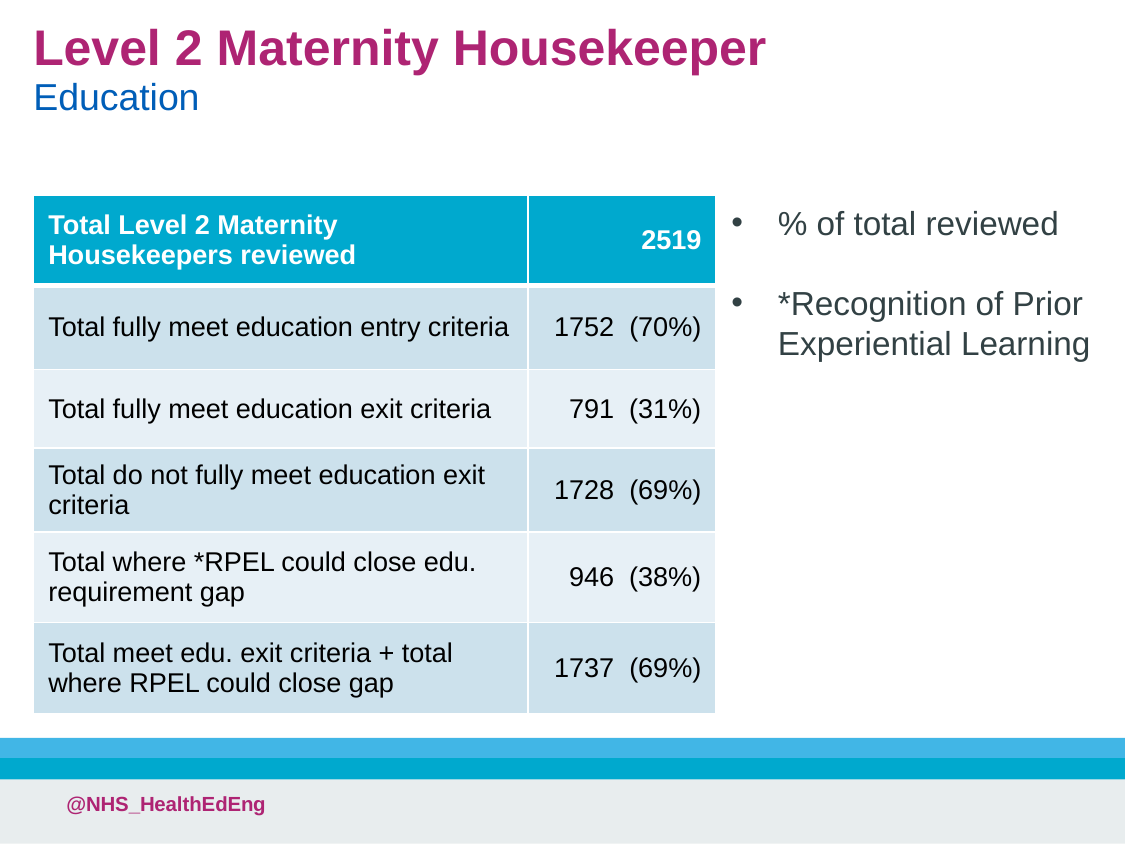

# Level 2 Maternity Housekeeper Education
| Total Level 2 Maternity Housekeepers reviewed | 2519 |
| --- | --- |
| Total fully meet education entry criteria | 1752 (70%) |
| Total fully meet education exit criteria | 791 (31%) |
| Total do not fully meet education exit criteria | 1728 (69%) |
| Total where \*RPEL could close edu. requirement gap | 946 (38%) |
| Total meet edu. exit criteria + total where RPEL could close gap | 1737 (69%) |
% of total reviewed

*Recognition of Prior Experiential Learning